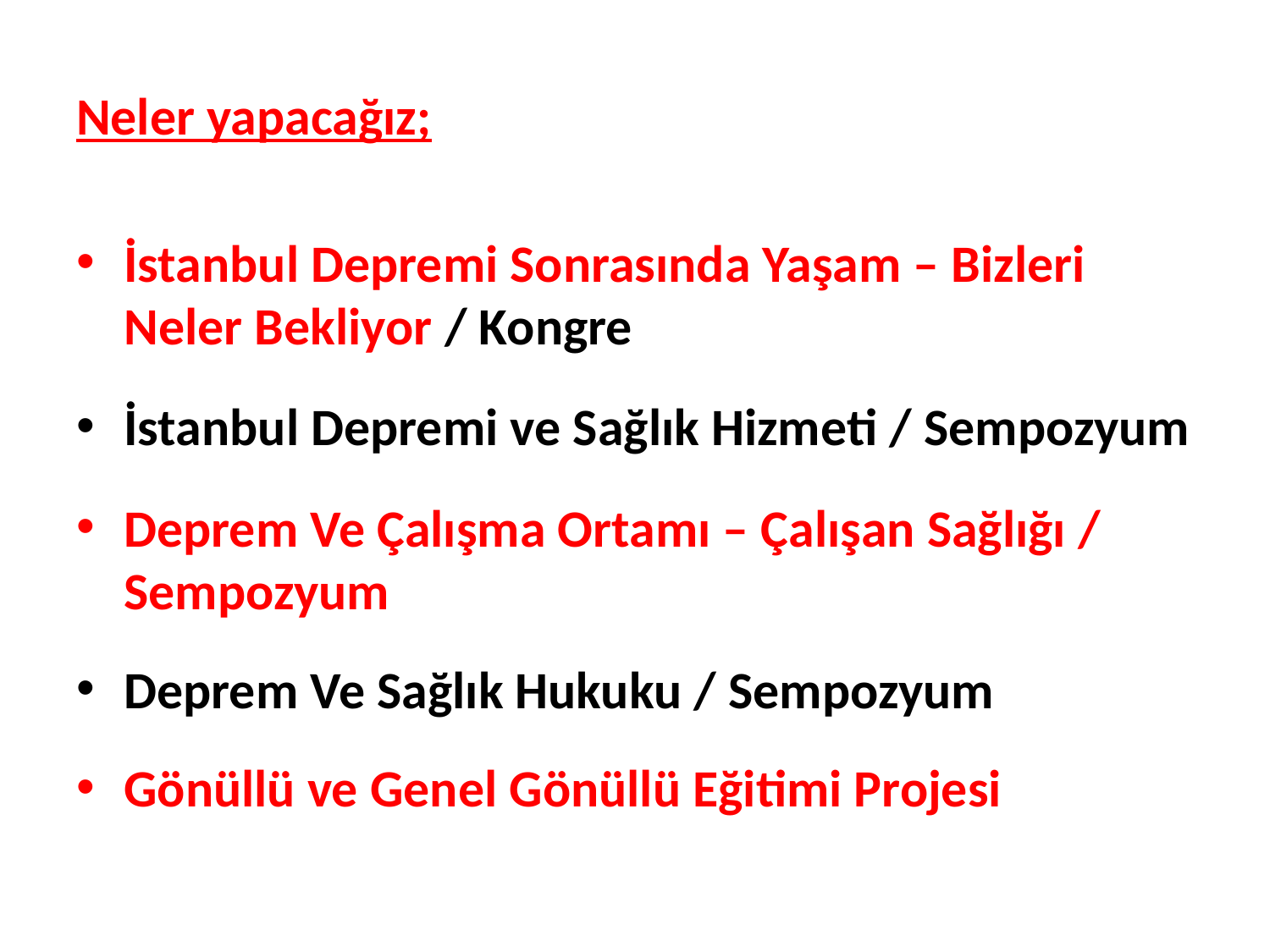

Neler yapacağız;

İstanbul Depremi Sonrasında Yaşam – Bizleri Neler Bekliyor / Kongre

İstanbul Depremi ve Sağlık Hizmeti / Sempozyum

Deprem Ve Çalışma Ortamı – Çalışan Sağlığı / Sempozyum

Deprem Ve Sağlık Hukuku / Sempozyum

Gönüllü ve Genel Gönüllü Eğitimi Projesi